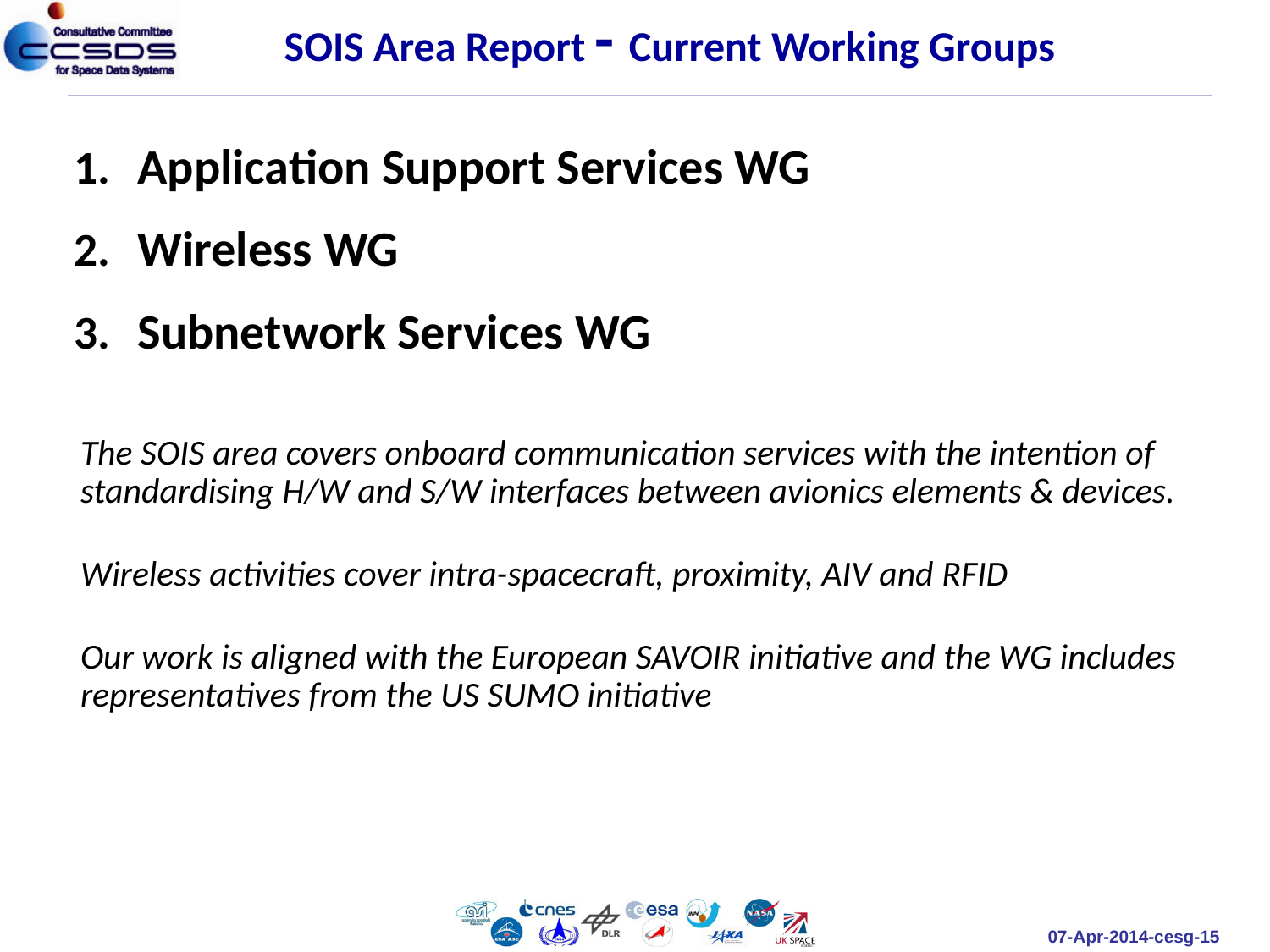

SOIS Area Report - Current Working Groups
Application Support Services WG
Wireless WG
Subnetwork Services WG
The SOIS area covers onboard communication services with the intention of standardising H/W and S/W interfaces between avionics elements & devices.

Wireless activities cover intra-spacecraft, proximity, AIV and RFID

Our work is aligned with the European SAVOIR initiative and the WG includes representatives from the US SUMO initiative